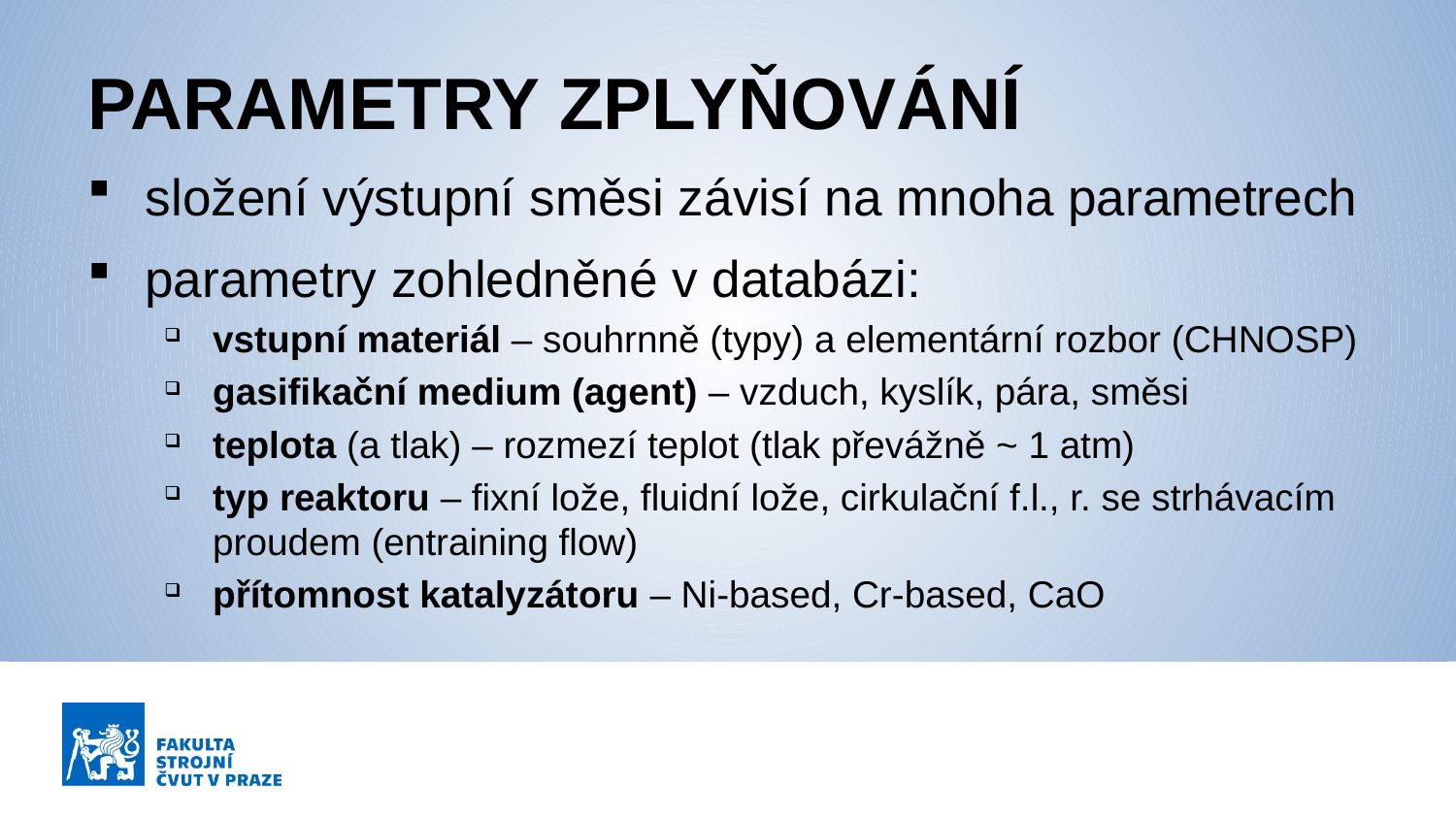

# PARAMETRY ZPLYŇOVÁNÍ
složení výstupní směsi závisí na mnoha parametrech
parametry zohledněné v databázi:
vstupní materiál – souhrnně (typy) a elementární rozbor (CHNOSP)
gasifikační medium (agent) – vzduch, kyslík, pára, směsi
teplota (a tlak) – rozmezí teplot (tlak převážně ~ 1 atm)
typ reaktoru – fixní lože, fluidní lože, cirkulační f.l., r. se strhávacím proudem (entraining flow)
přítomnost katalyzátoru – Ni-based, Cr-based, CaO